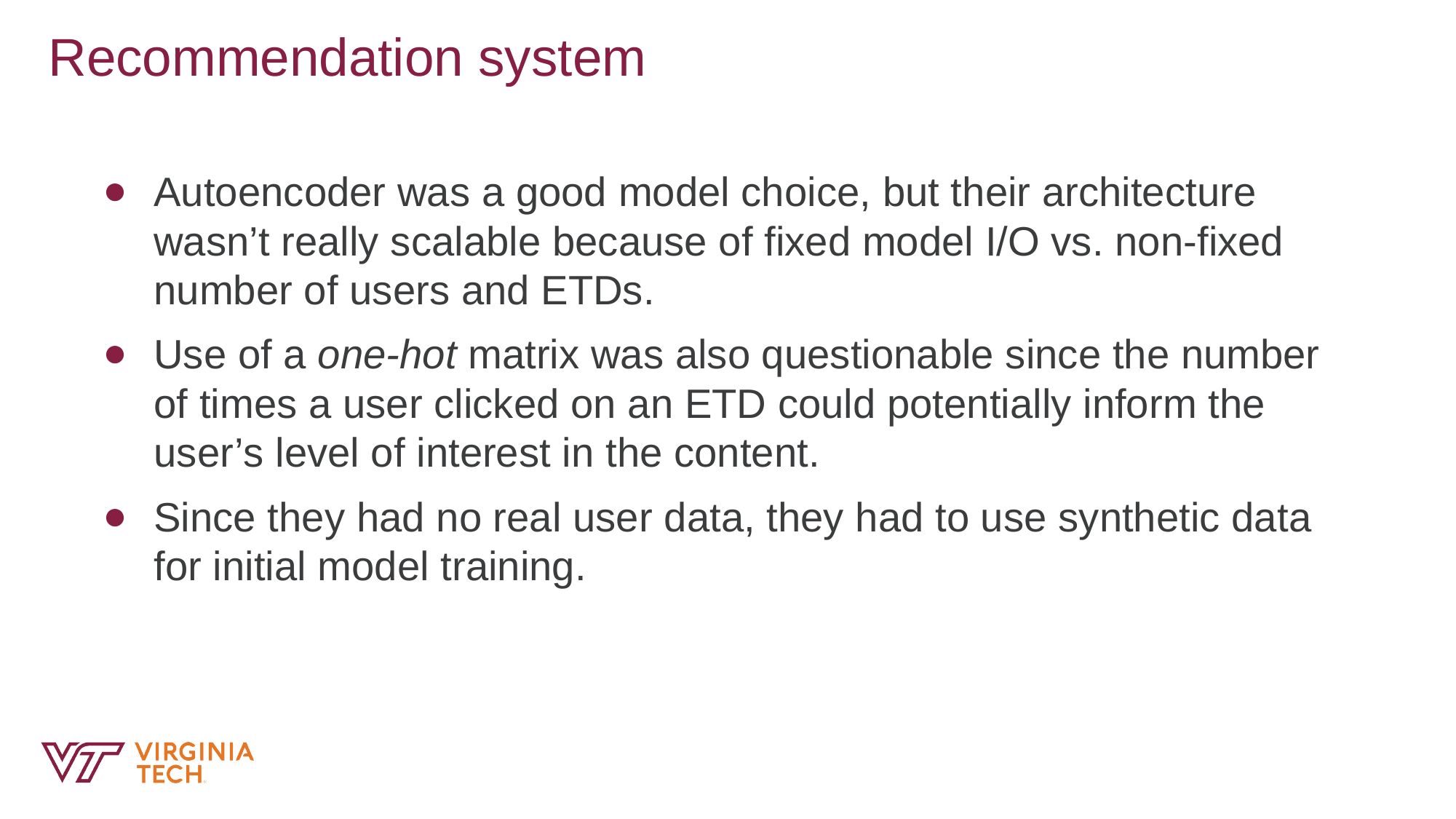

# Recommendation system
Autoencoder was a good model choice, but their architecture wasn’t really scalable because of fixed model I/O vs. non-fixed number of users and ETDs.
Use of a one-hot matrix was also questionable since the number of times a user clicked on an ETD could potentially inform the user’s level of interest in the content.
Since they had no real user data, they had to use synthetic data for initial model training.